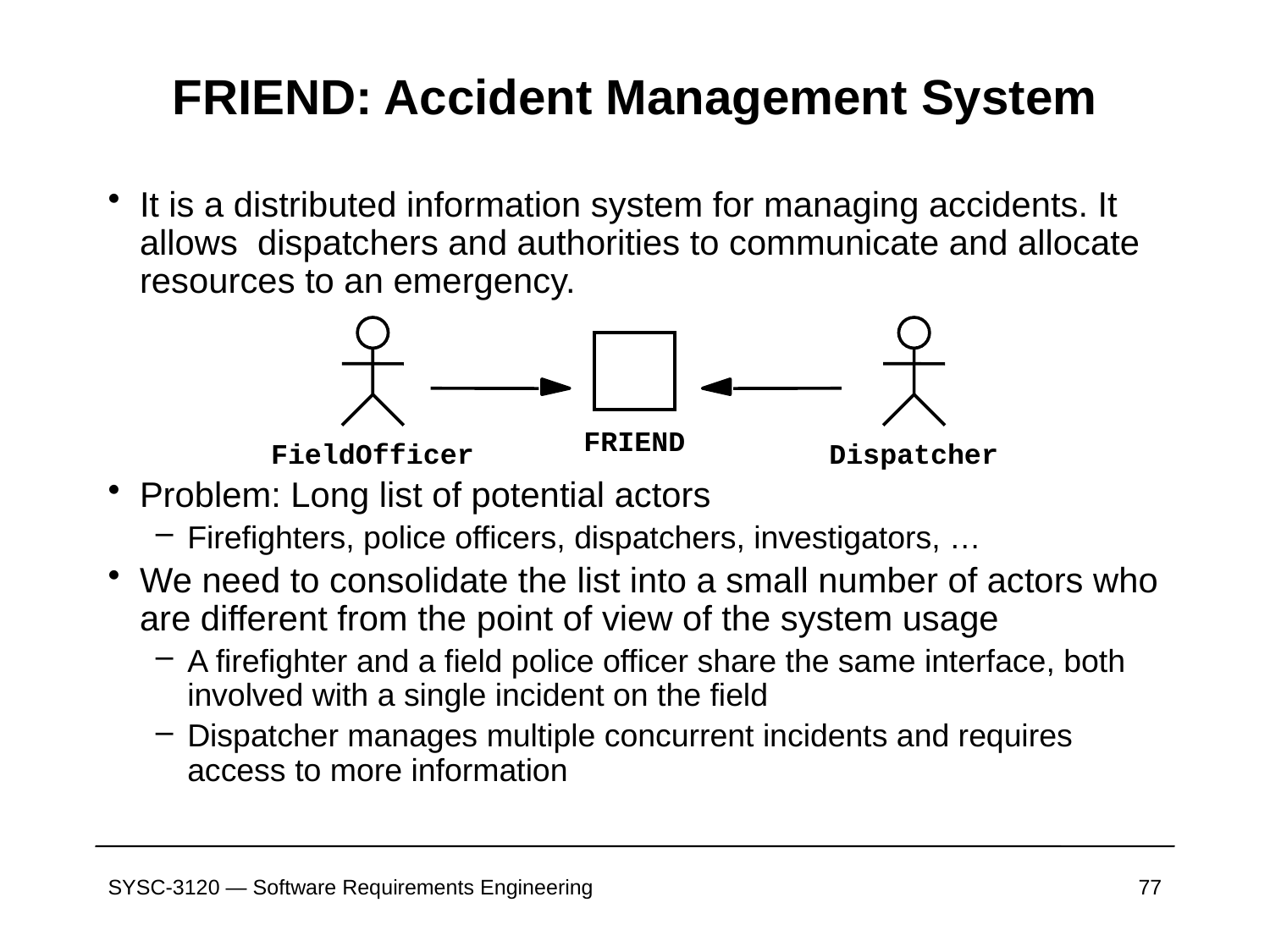

# FRIEND: Accident Management System
It is a distributed information system for managing accidents. It allows  dispatchers and authorities to communicate and allocate resources to an emergency.
Problem: Long list of potential actors
Firefighters, police officers, dispatchers, investigators, …
We need to consolidate the list into a small number of actors who are different from the point of view of the system usage
A firefighter and a field police officer share the same interface, both involved with a single incident on the field
Dispatcher manages multiple concurrent incidents and requires access to more information

FRIEND

FieldOfficer
Dispatcher
SYSC-3120 — Software Requirements Engineering
77